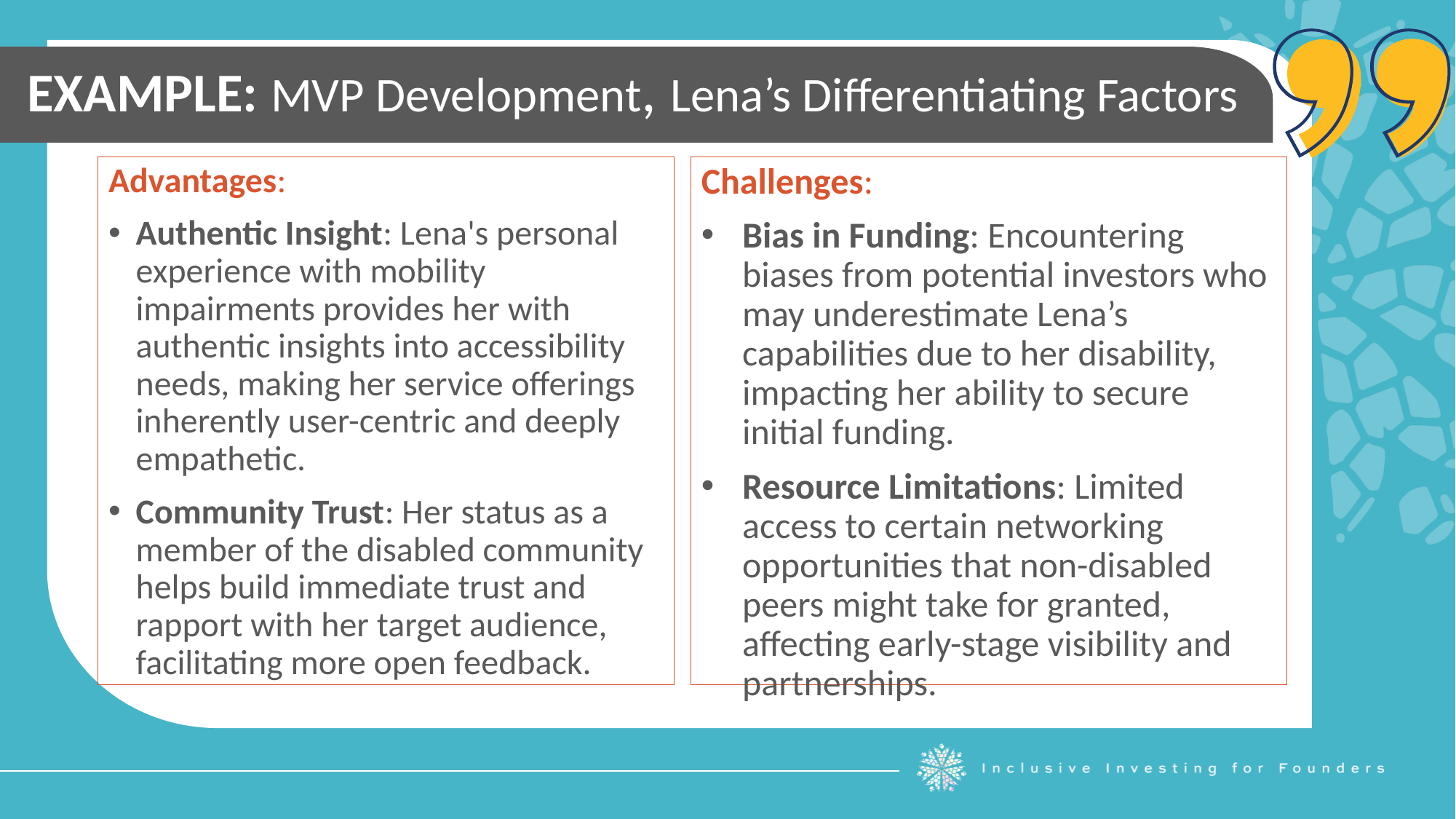

EXAMPLE: MVP Development, Lena’s Differentiating Factors
Advantages:
Authentic Insight: Lena's personal experience with mobility impairments provides her with authentic insights into accessibility needs, making her service offerings inherently user-centric and deeply empathetic.
Community Trust: Her status as a member of the disabled community helps build immediate trust and rapport with her target audience, facilitating more open feedback.

Challenges:
Bias in Funding: Encountering biases from potential investors who may underestimate Lena’s capabilities due to her disability, impacting her ability to secure initial funding.
Resource Limitations: Limited access to certain networking opportunities that non-disabled peers might take for granted, affecting early-stage visibility and partnerships.